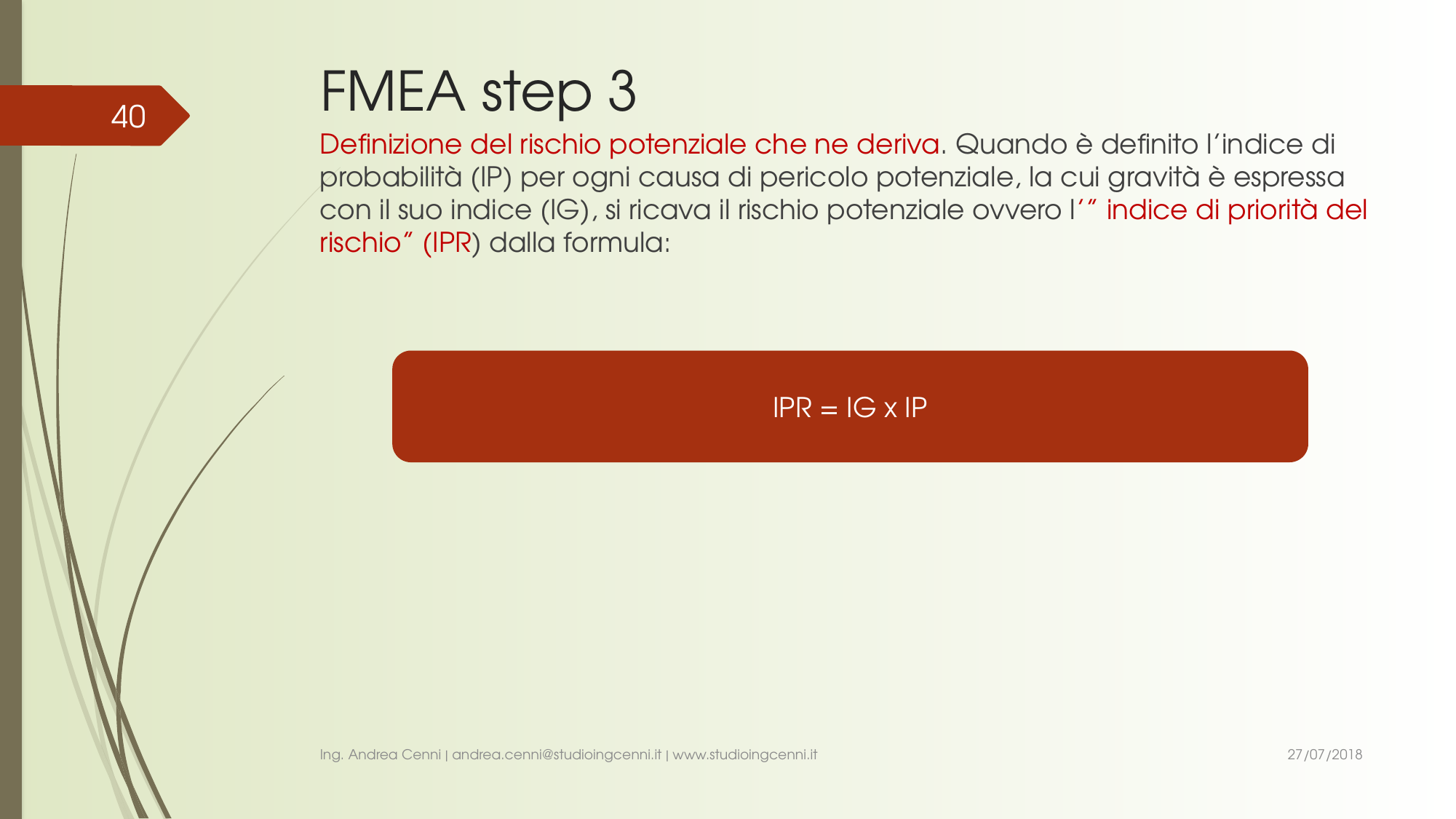

# FMEA step 3
40
Definizione del rischio potenziale che ne deriva. Quando è definito l’indice di probabilità (IP) per ogni causa di pericolo potenziale, la cui gravità è espressa con il suo indice (IG), si ricava il rischio potenziale ovvero l’” indice di priorità del rischio” (IPR) dalla formula:
IPR = IG x IP
27/07/2018
Ing. Andrea Cenni | andrea.cenni@studioingcenni.it | www.studioingcenni.it